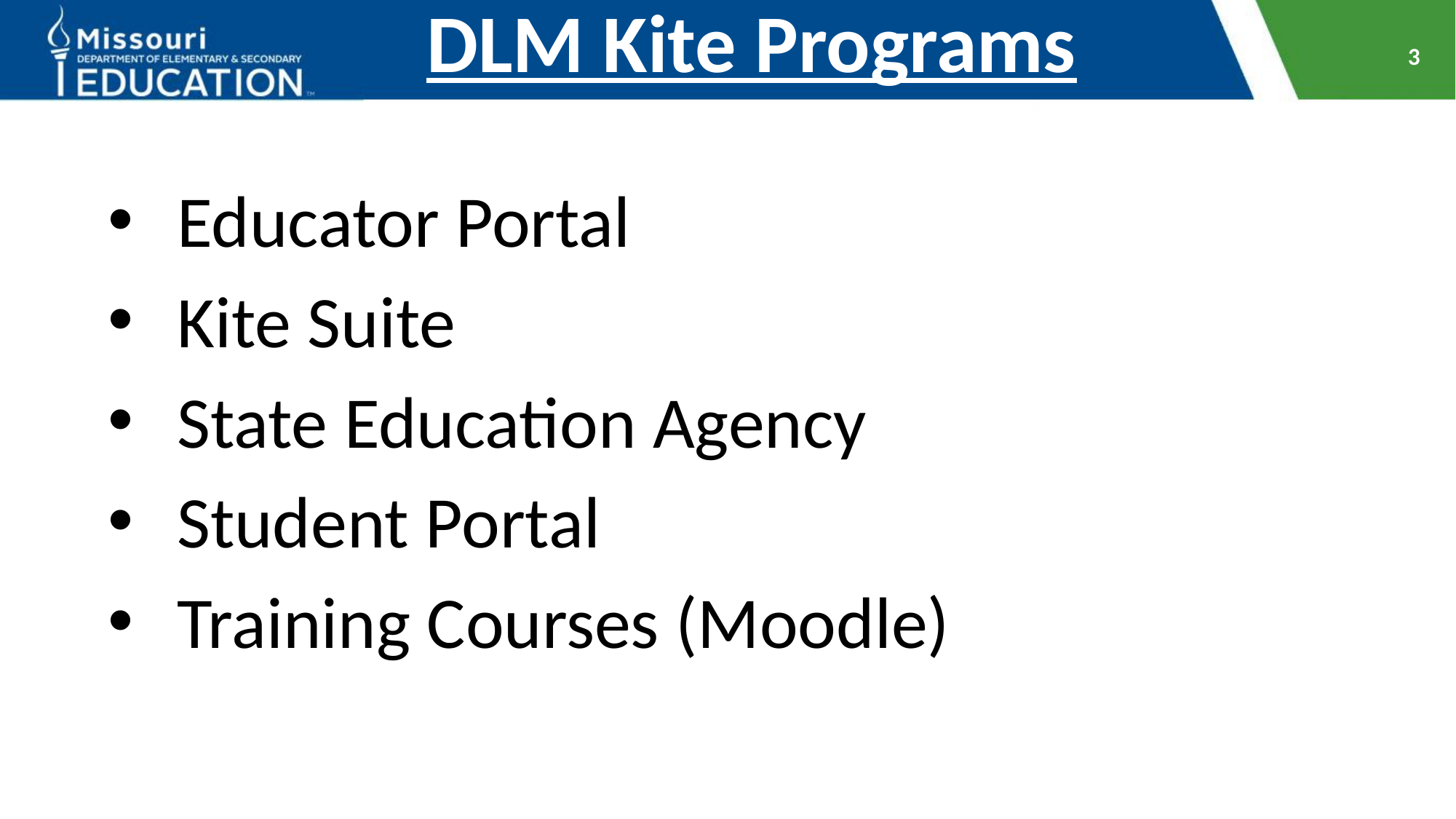

# DLM Kite Programs
3
Educator Portal
Kite Suite
State Education Agency
Student Portal
Training Courses (Moodle)